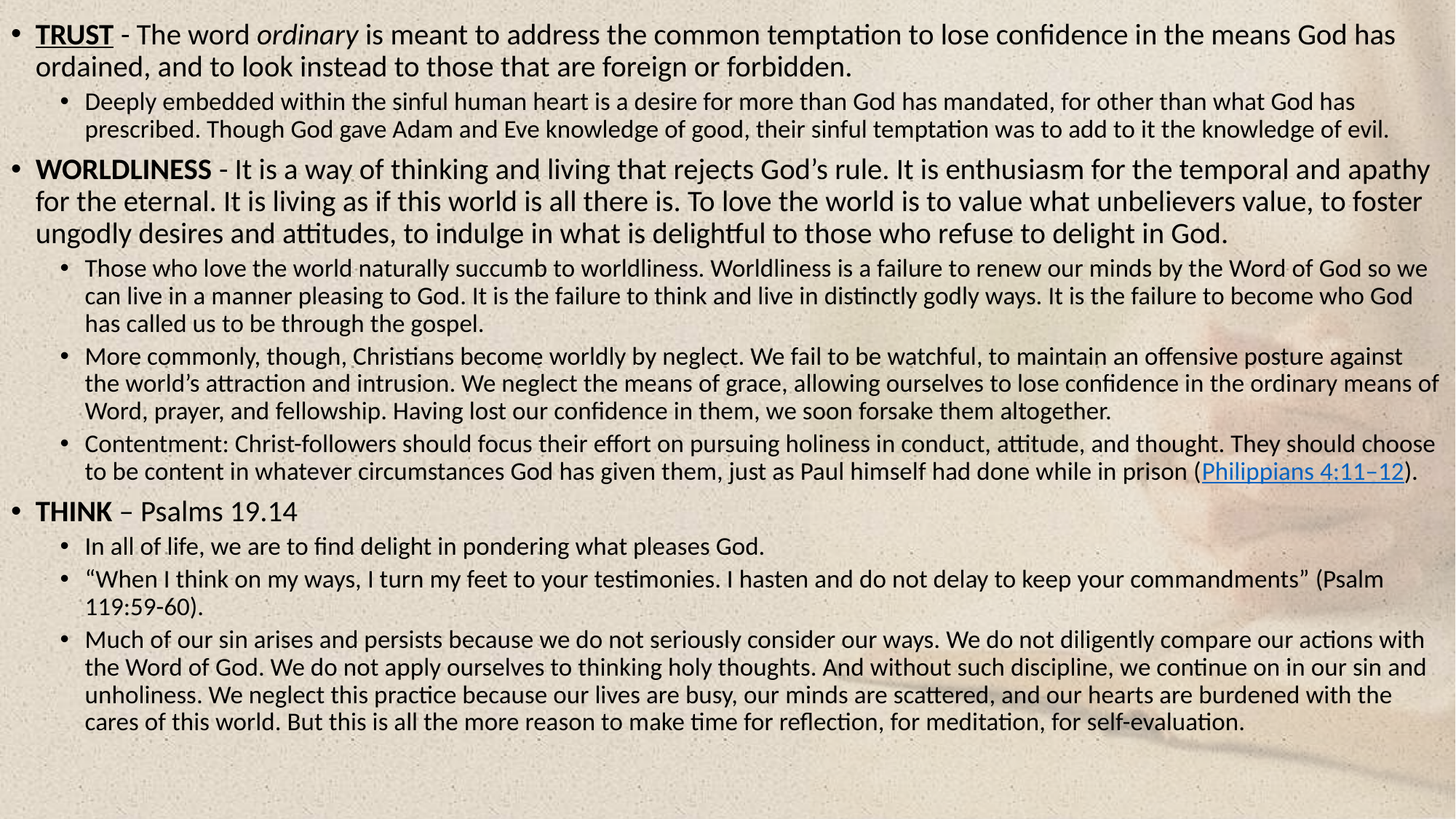

TRUST - The word ordinary is meant to address the common temptation to lose confidence in the means God has ordained, and to look instead to those that are foreign or forbidden.
Deeply embedded within the sinful human heart is a desire for more than God has mandated, for other than what God has prescribed. Though God gave Adam and Eve knowledge of good, their sinful temptation was to add to it the knowledge of evil.
WORLDLINESS - It is a way of thinking and living that rejects God’s rule. It is enthusiasm for the temporal and apathy for the eternal. It is living as if this world is all there is. To love the world is to value what unbelievers value, to foster ungodly desires and attitudes, to indulge in what is delightful to those who refuse to delight in God.
Those who love the world naturally succumb to worldliness. Worldliness is a failure to renew our minds by the Word of God so we can live in a manner pleasing to God. It is the failure to think and live in distinctly godly ways. It is the failure to become who God has called us to be through the gospel.
More commonly, though, Christians become worldly by neglect. We fail to be watchful, to maintain an offensive posture against the world’s attraction and intrusion. We neglect the means of grace, allowing ourselves to lose confidence in the ordinary means of Word, prayer, and fellowship. Having lost our confidence in them, we soon forsake them altogether.
Contentment: Christ-followers should focus their effort on pursuing holiness in conduct, attitude, and thought. They should choose to be content in whatever circumstances God has given them, just as Paul himself had done while in prison (Philippians 4:11–12).
THINK – Psalms 19.14
In all of life, we are to find delight in pondering what pleases God.
“When I think on my ways, I turn my feet to your testimonies. I hasten and do not delay to keep your commandments” (Psalm 119:59-60).
Much of our sin arises and persists because we do not seriously consider our ways. We do not diligently compare our actions with the Word of God. We do not apply ourselves to thinking holy thoughts. And without such discipline, we continue on in our sin and unholiness. We neglect this practice because our lives are busy, our minds are scattered, and our hearts are burdened with the cares of this world. But this is all the more reason to make time for reflection, for meditation, for self-evaluation.